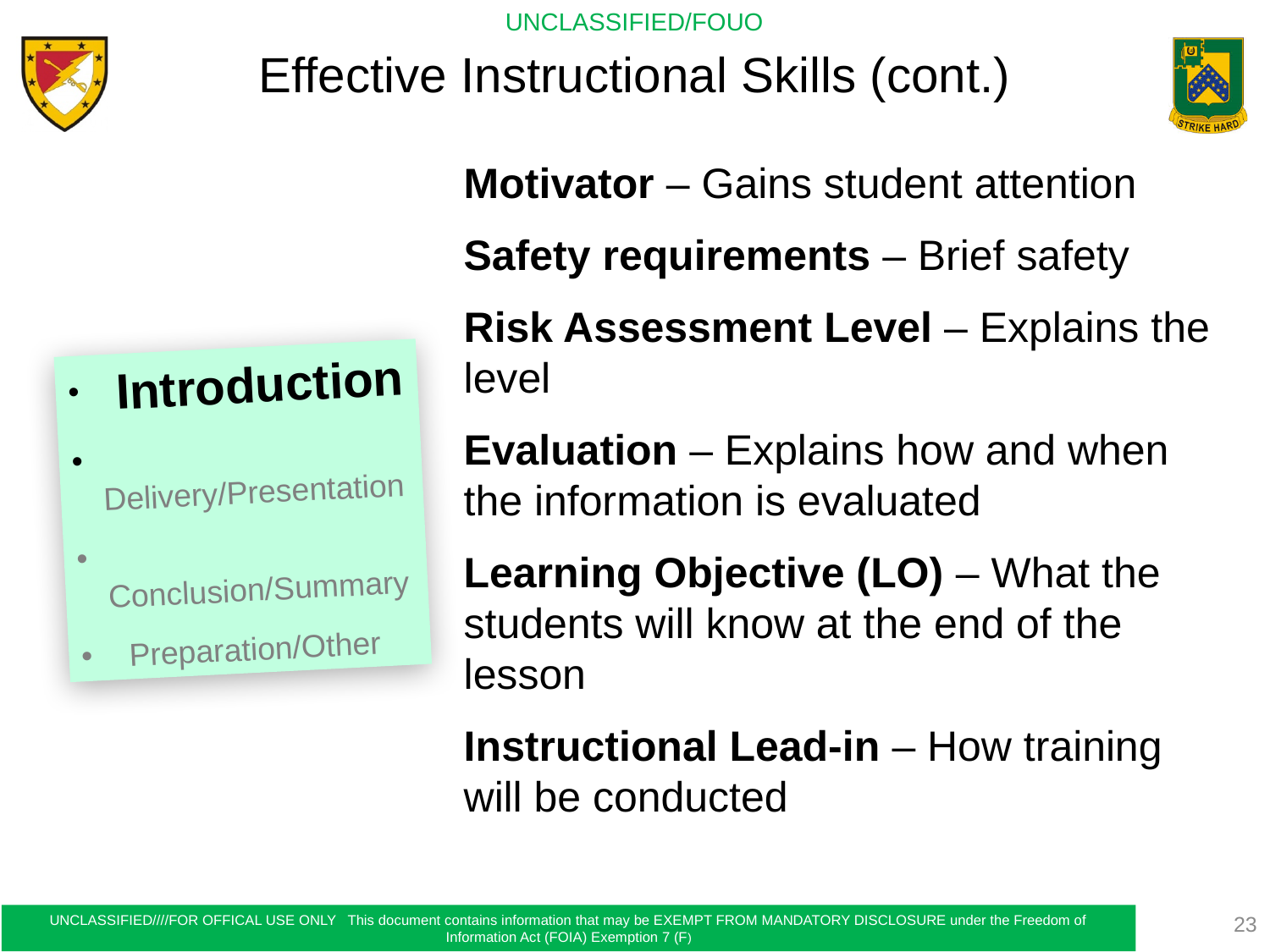

Effective Instructional Skills (cont.)
Motivator – Gains student attention
Safety requirements – Brief safety
Risk Assessment Level – Explains the level
Evaluation – Explains how and when the information is evaluated
Learning Objective (LO) – What the students will know at the end of the lesson
Instructional Lead-in – How training will be conducted
  Introduction
  Delivery/Presentation
  Conclusion/Summary
  Preparation/Other
23